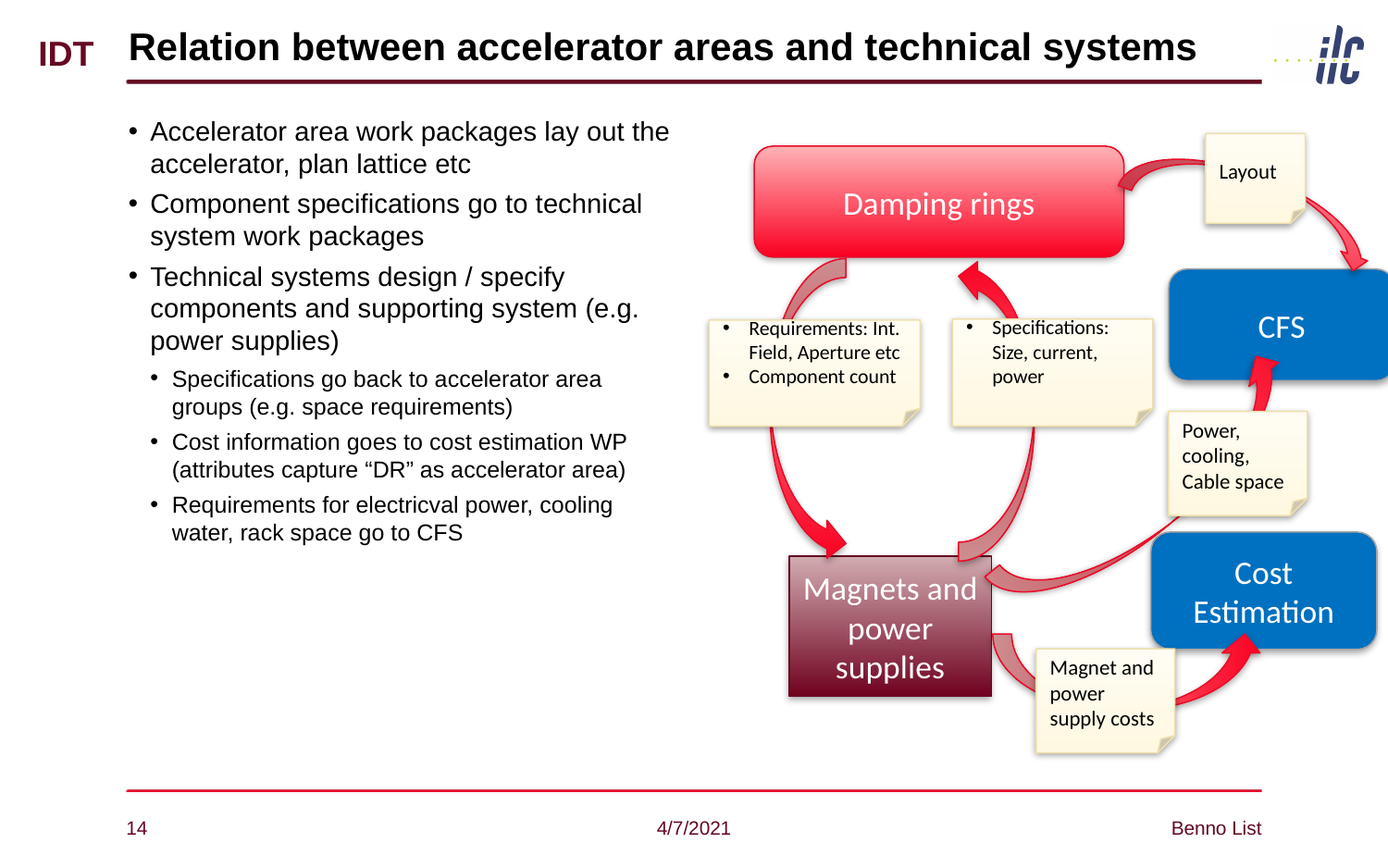

# Relation between accelerator areas and technical systems
Accelerator area work packages lay out the accelerator, plan lattice etc
Component specifications go to technical system work packages
Technical systems design / specify components and supporting system (e.g. power supplies)
Specifications go back to accelerator area groups (e.g. space requirements)
Cost information goes to cost estimation WP (attributes capture “DR” as accelerator area)
Requirements for electricval power, cooling water, rack space go to CFS
Layout
Damping rings

CFS

Specifications: Size, current, power

Requirements: Int. Field, Aperture etc
Component count

Power, cooling, Cable space
Cost Estimation

Magnets and power supplies
Magnet and power supply costs
14
4/7/2021
Benno List